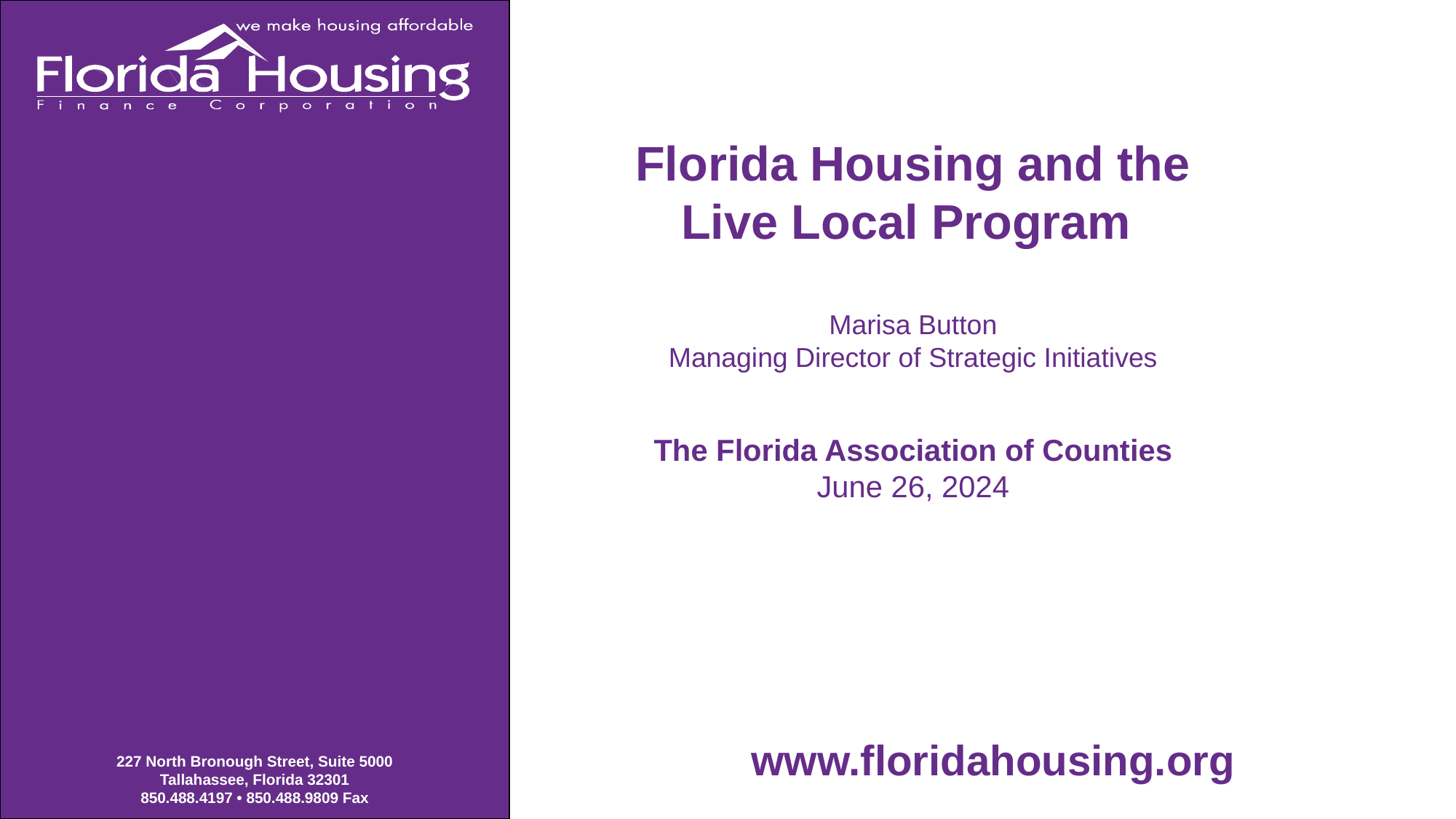

# Florida Housing and the Live Local Program Marisa Button Managing Director of Strategic Initiatives The Florida Association of Counties June 26, 2024